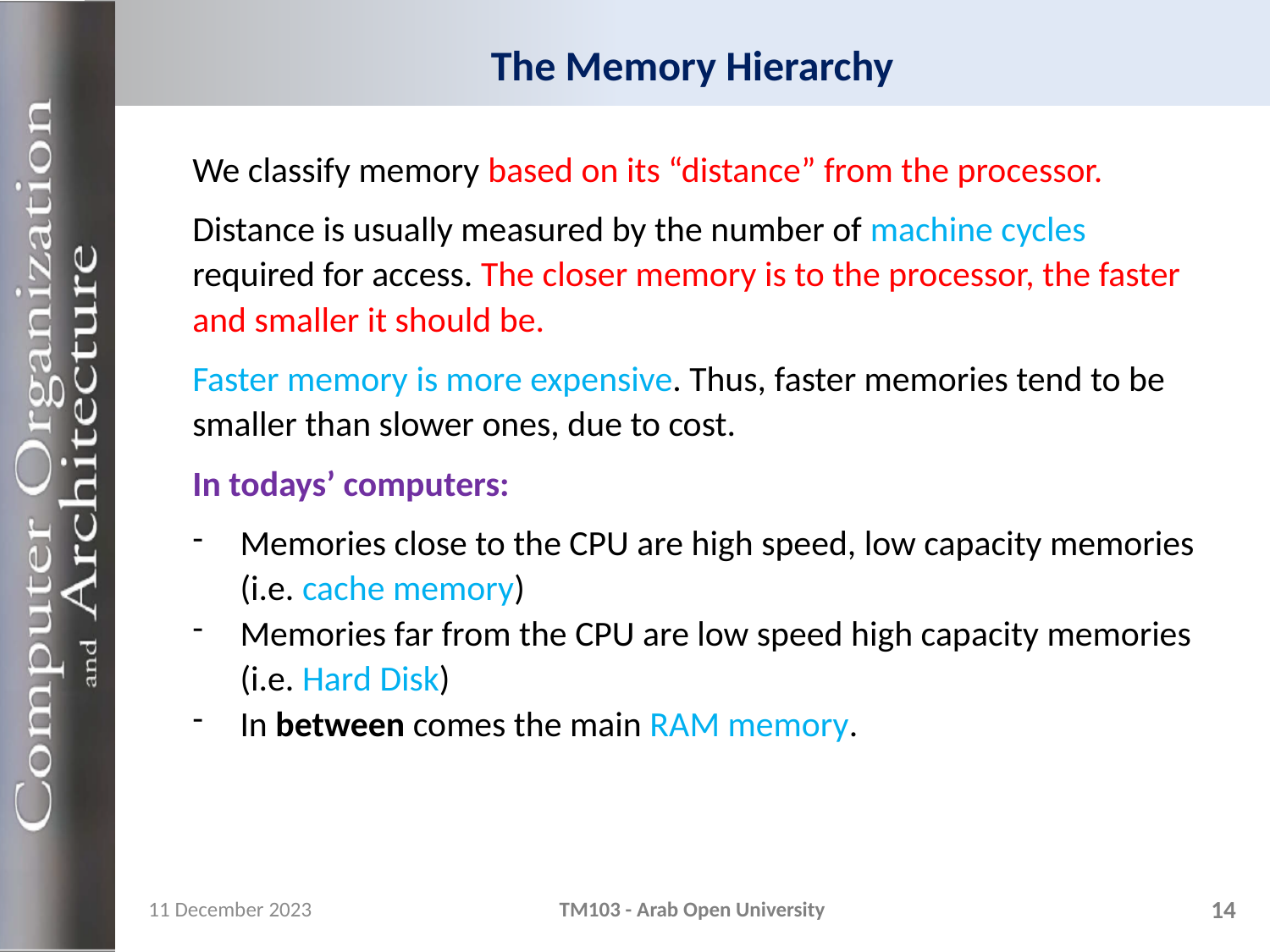

# The Memory Hierarchy
We classify memory based on its “distance” from the processor.
Distance is usually measured by the number of machine cycles required for access. The closer memory is to the processor, the faster and smaller it should be.
Faster memory is more expensive. Thus, faster memories tend to be smaller than slower ones, due to cost.
In todays’ computers:
Memories close to the CPU are high speed, low capacity memories (i.e. cache memory)
Memories far from the CPU are low speed high capacity memories (i.e. Hard Disk)
In between comes the main RAM memory.

11 December 2023
TM103 - Arab Open University
14